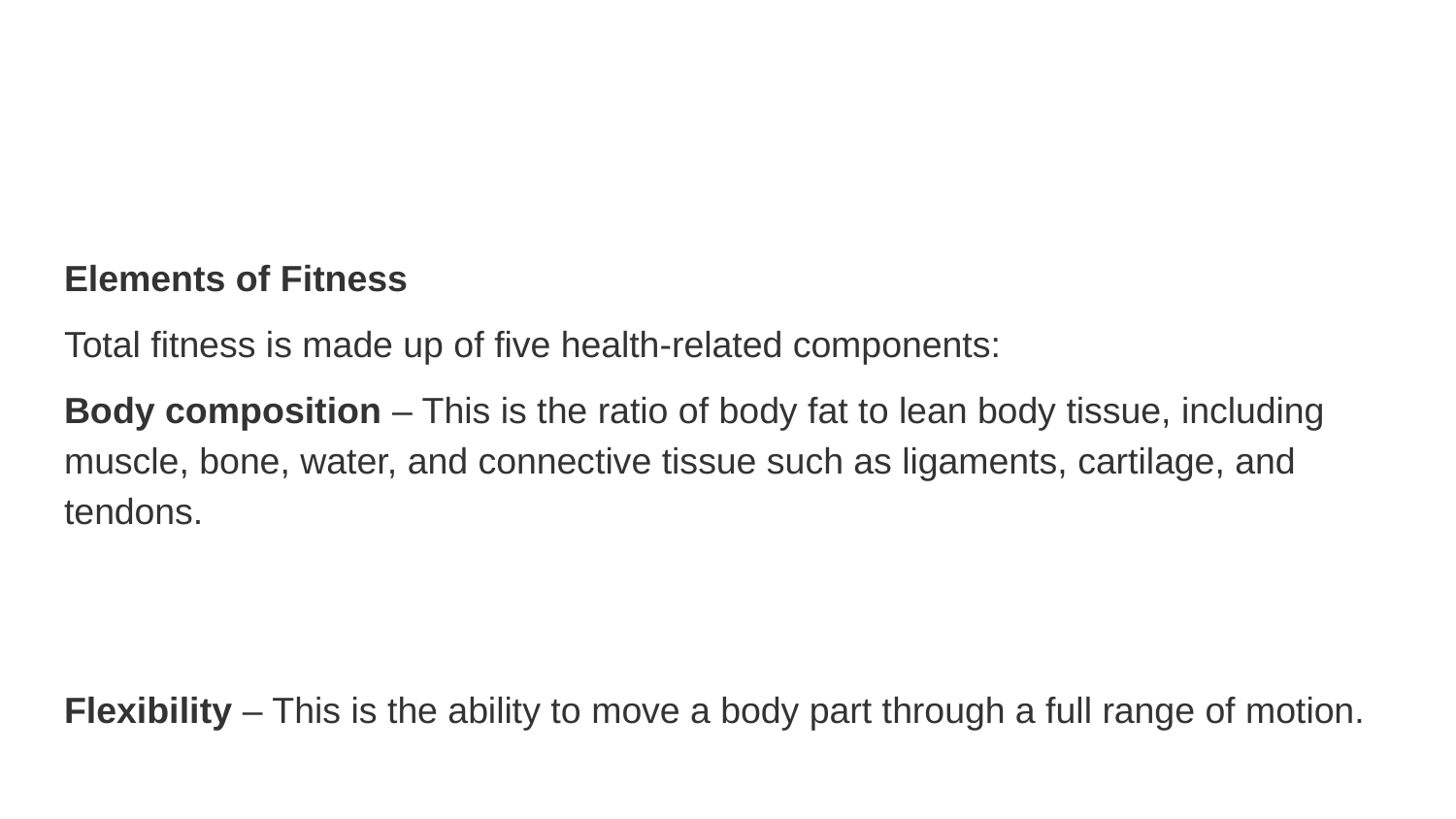

#
Elements of Fitness
Total fitness is made up of five health-related components:
Body composition – This is the ratio of body fat to lean body tissue, including muscle, bone, water, and connective tissue such as ligaments, cartilage, and tendons.

Flexibility – This is the ability to move a body part through a full range of motion.